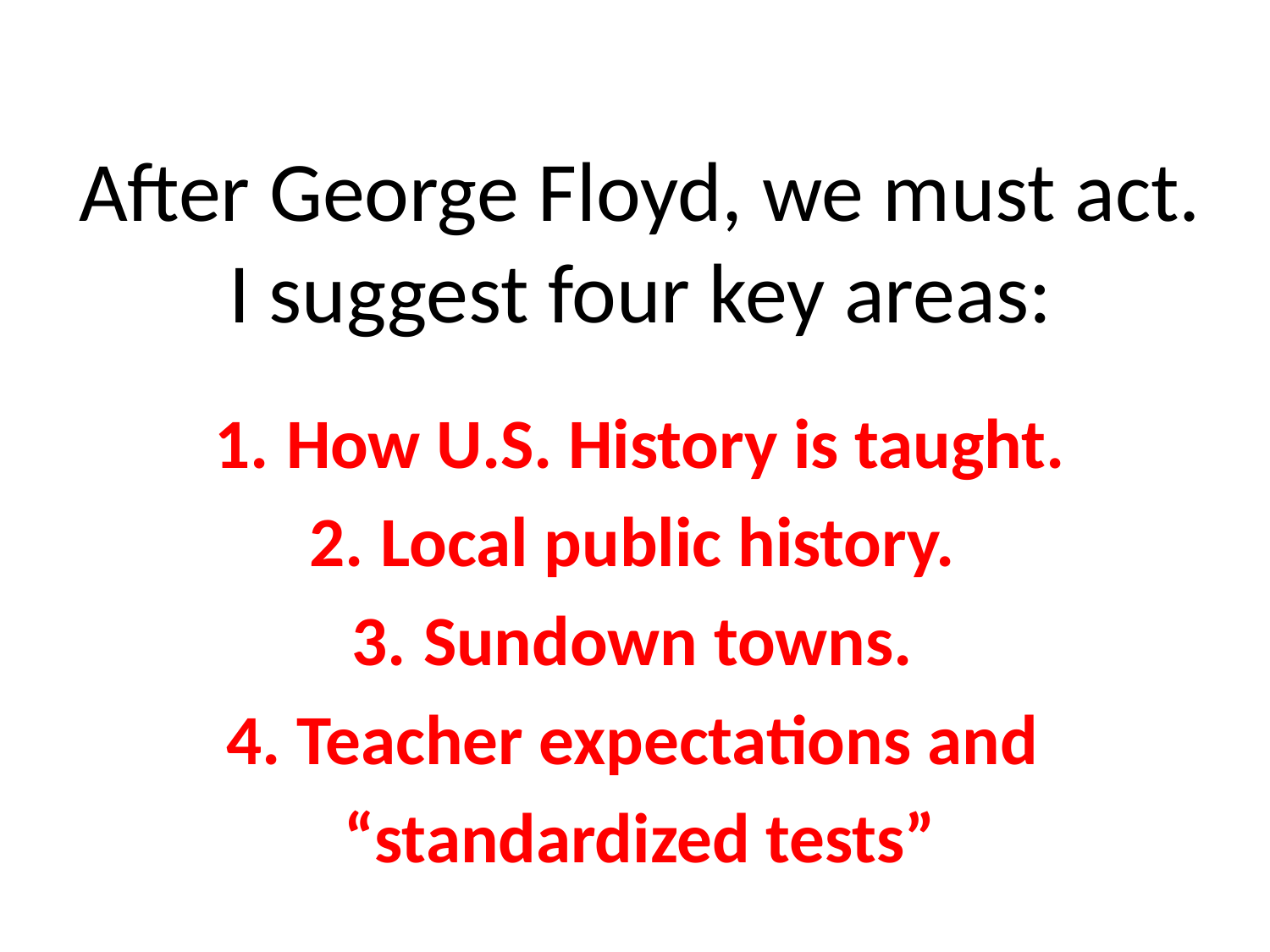

# After George Floyd, we must act. I suggest four key areas:
How U.S. History is taught.
Local public history.
Sundown towns.
4. Teacher expectations and
“standardized tests”